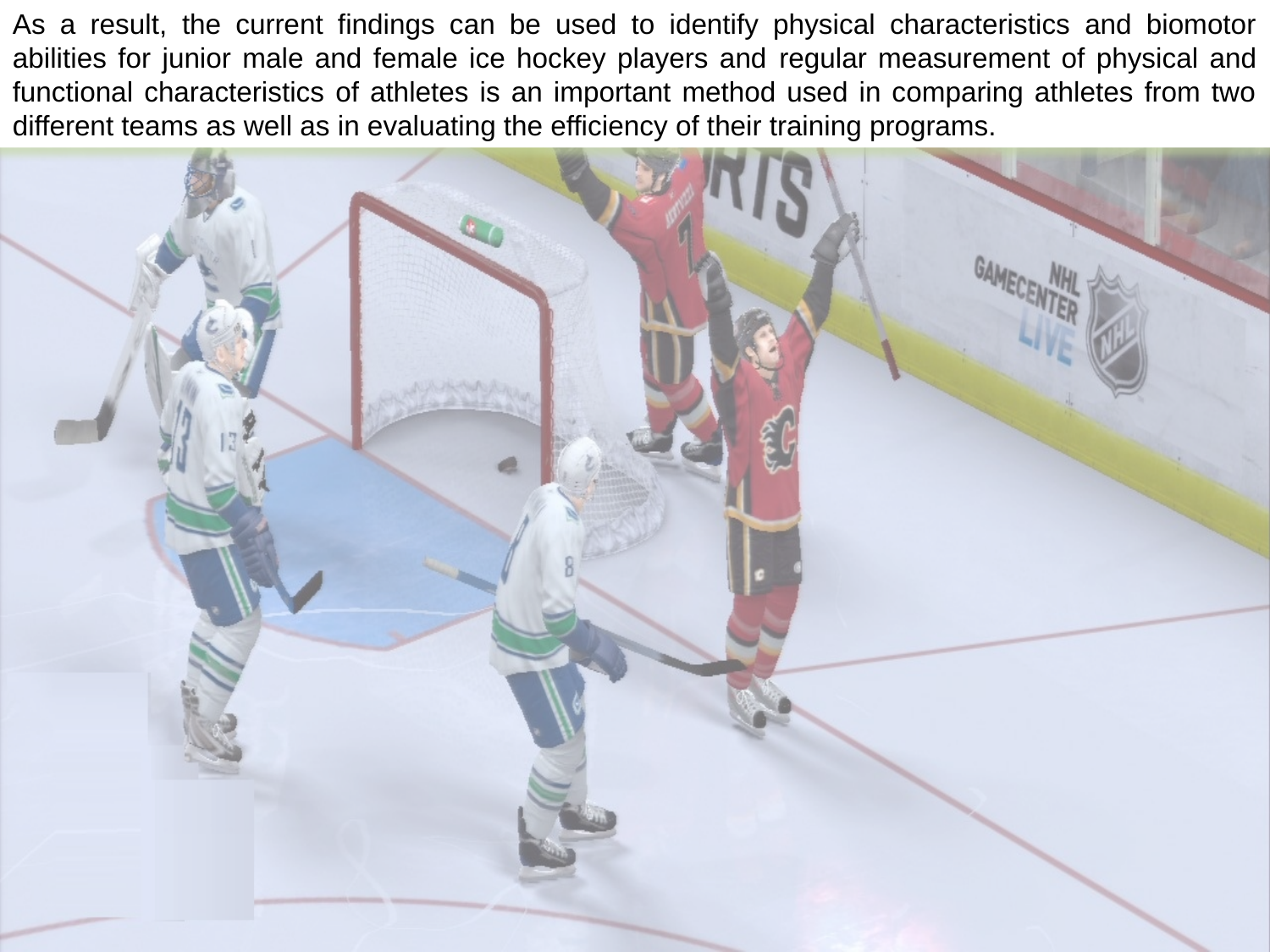

As a result, the current findings can be used to identify physical characteristics and biomotor abilities for junior male and female ice hockey players and regular measurement of physical and functional characteristics of athletes is an important method used in comparing athletes from two different teams as well as in evaluating the efficiency of their training programs.